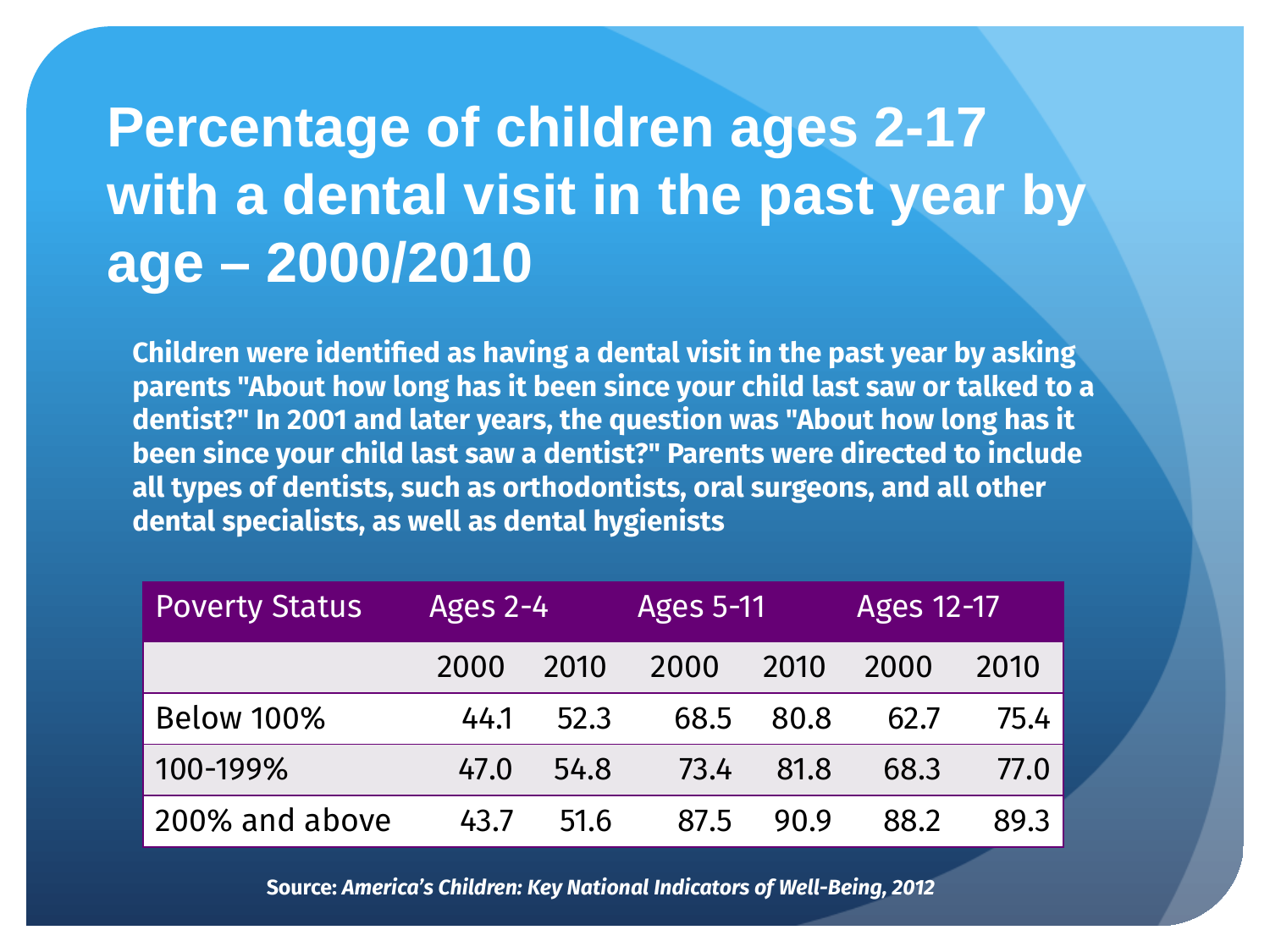

Percentage of children ages 2-17 with a dental visit in the past year by age – 2000/2010
Children were identified as having a dental visit in the past year by asking parents "About how long has it been since your child last saw or talked to a dentist?" In 2001 and later years, the question was "About how long has it been since your child last saw a dentist?" Parents were directed to include all types of dentists, such as orthodontists, oral surgeons, and all other dental specialists, as well as dental hygienists
| Poverty Status | Ages 2-4 |  | Ages 5-11 |  | Ages 12-17 |  |
| --- | --- | --- | --- | --- | --- | --- |
|  | 2000 | 2010 | 2000 | 2010 | 2000 | 2010 |
| Below 100% | 44.1 | 52.3 | 68.5 | 80.8 | 62.7 | 75.4 |
| 100-199% | 47.0 | 54.8 | 73.4 | 81.8 | 68.3 | 77.0 |
| 200% and above | 43.7 | 51.6 | 87.5 | 90.9 | 88.2 | 89.3 |
Source: America’s Children: Key National Indicators of Well-Being, 2012